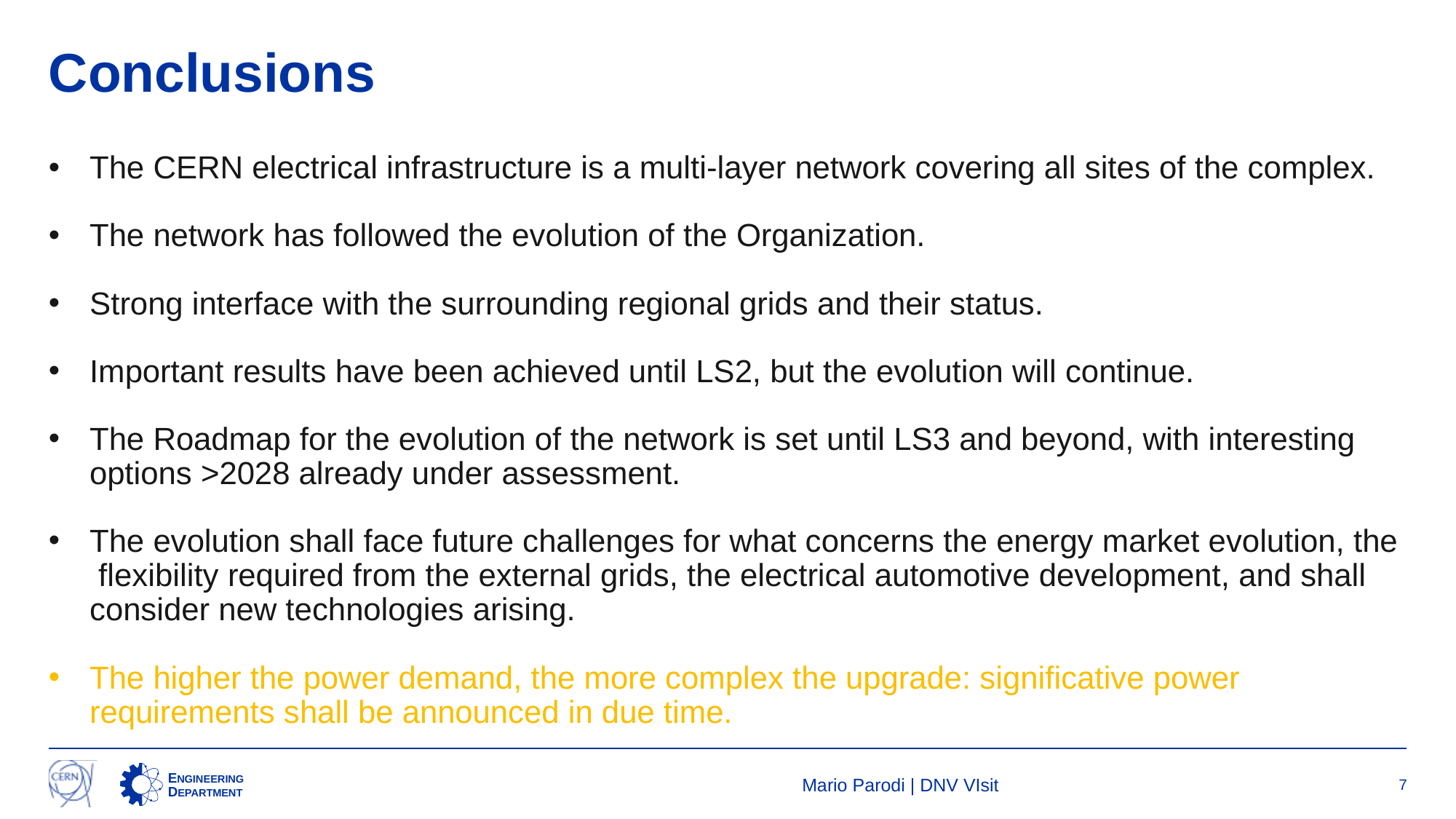

# Conclusions
The CERN electrical infrastructure is a multi-layer network covering all sites of the complex.
The network has followed the evolution of the Organization.
Strong interface with the surrounding regional grids and their status.
Important results have been achieved until LS2, but the evolution will continue.
The Roadmap for the evolution of the network is set until LS3 and beyond, with interesting options >2028 already under assessment.
The evolution shall face future challenges for what concerns the energy market evolution, the  flexibility required from the external grids, the electrical automotive development, and shall consider new technologies arising.
The higher the power demand, the more complex the upgrade: significative power requirements shall be announced in due time.

Mario Parodi | DNV VIsit
7